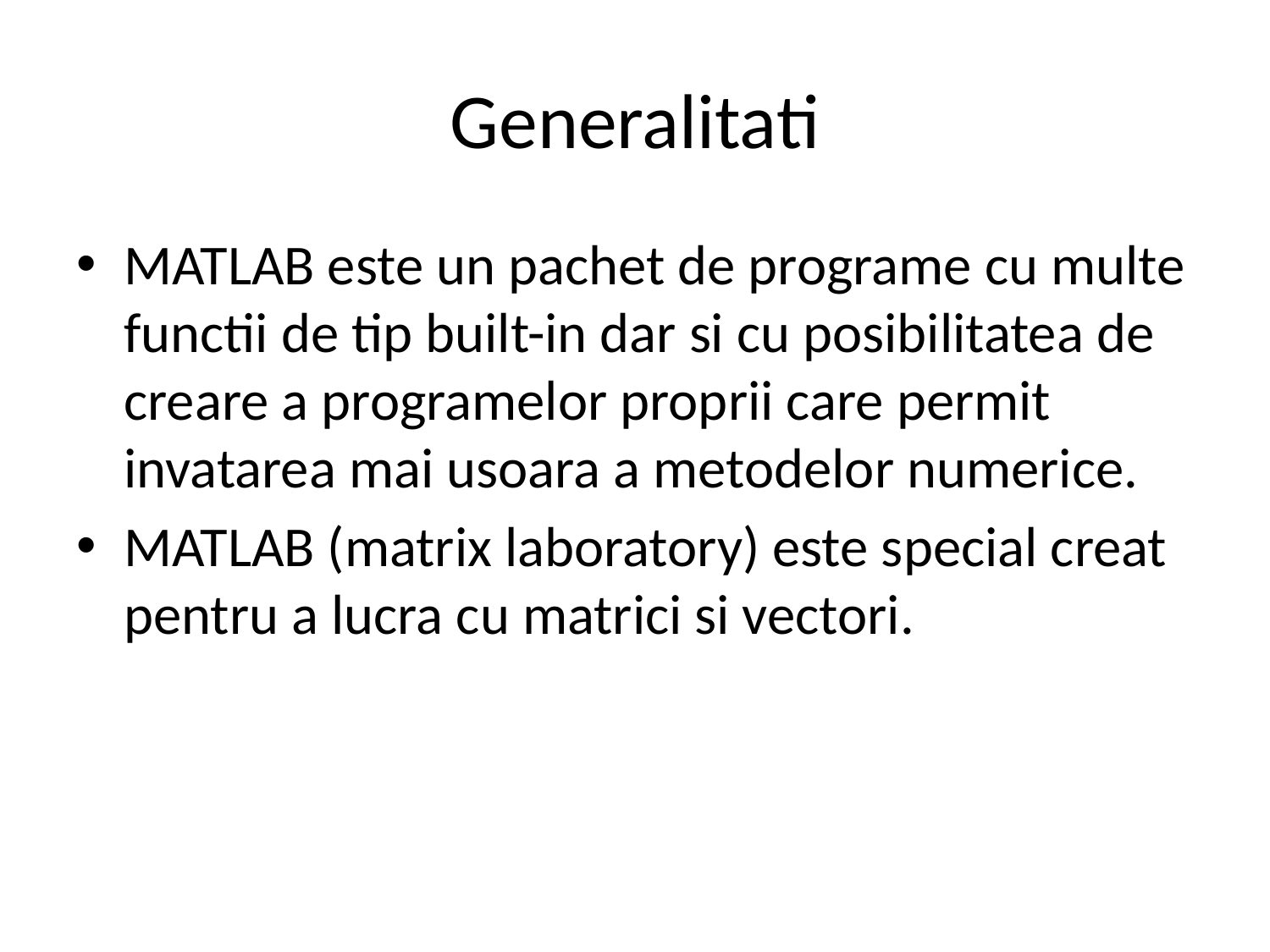

# Generalitati
MATLAB este un pachet de programe cu multe functii de tip built-in dar si cu posibilitatea de creare a programelor proprii care permit invatarea mai usoara a metodelor numerice.
MATLAB (matrix laboratory) este special creat pentru a lucra cu matrici si vectori.